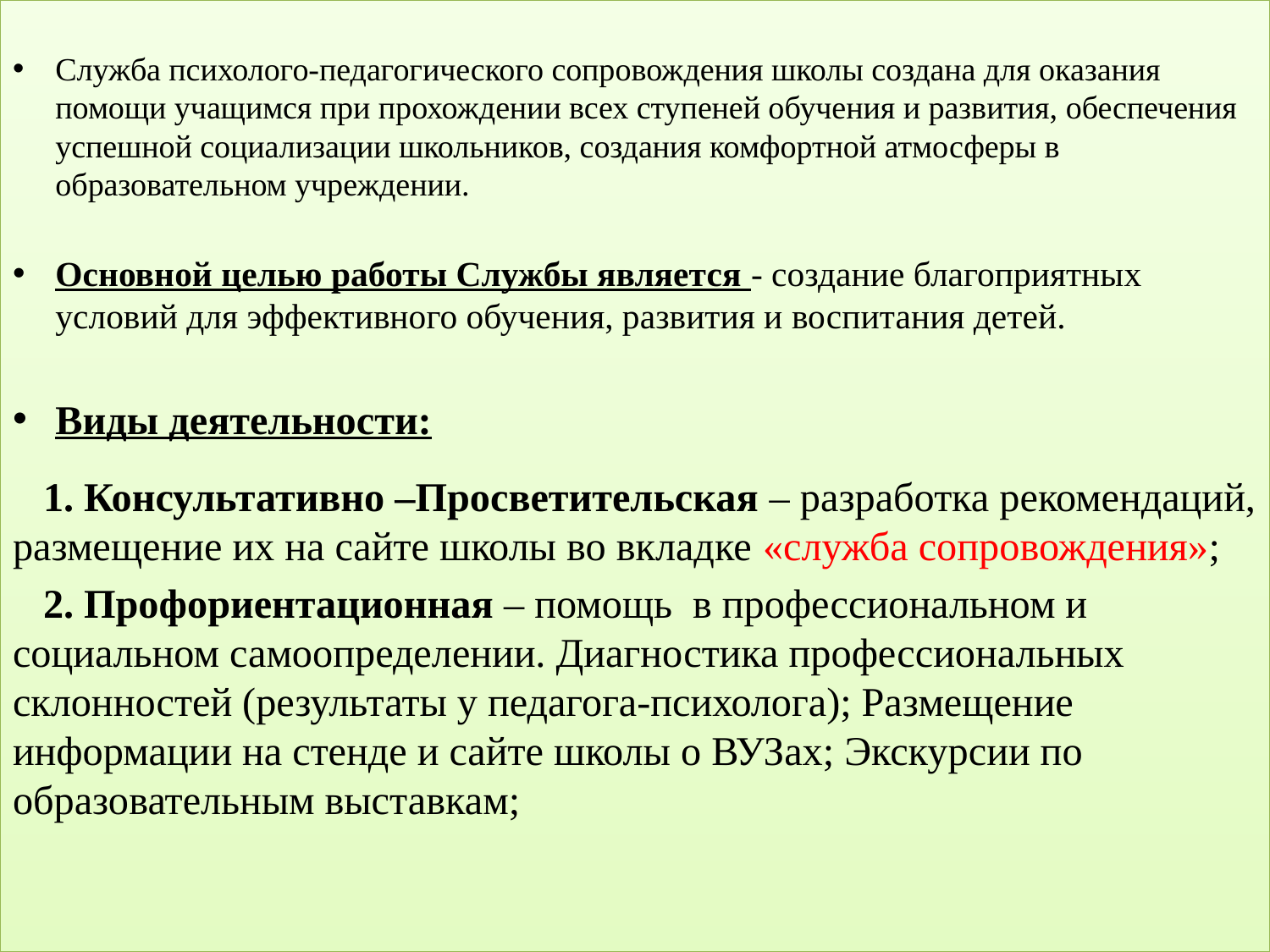

Служба психолого-педагогического сопровождения школы создана для оказания помощи учащимся при прохождении всех ступеней обучения и развития, обеспечения успешной социализации школьников, создания комфортной атмосферы в образовательном учреждении.
Основной целью работы Службы является - создание благоприятных условий для эффективного обучения, развития и воспитания детей.

Виды деятельности:

   1. Консультативно –Просветительская – разработка рекомендаций, размещение их на сайте школы во вкладке «служба сопровождения»;
   2. Профориентационная – помощь  в профессиональном и социальном самоопределении. Диагностика профессиональных склонностей (результаты у педагога-психолога); Размещение информации на стенде и сайте школы о ВУЗах; Экскурсии по образовательным выставкам;